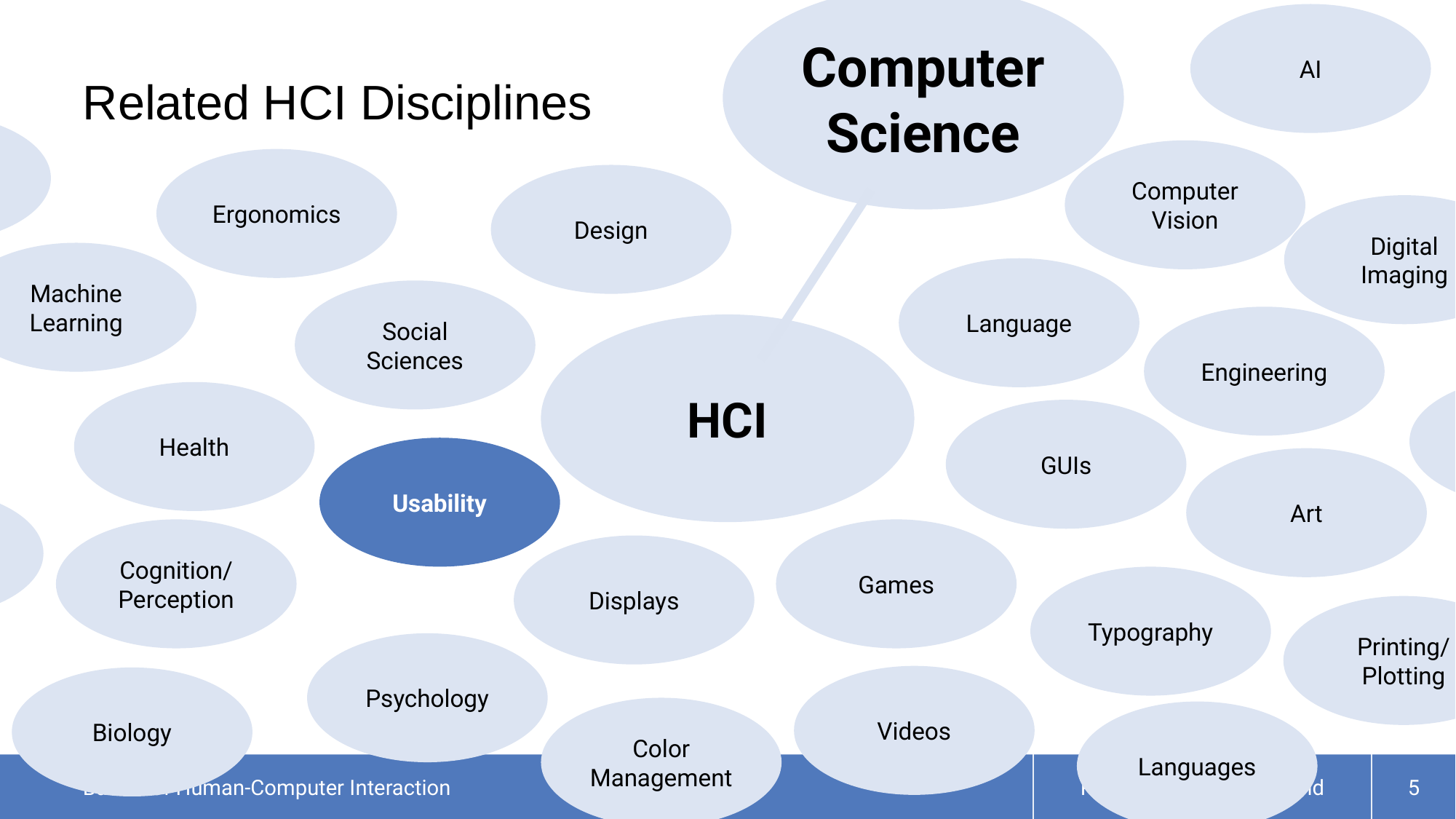

Computer Science

Computer Vision
Ergonomics
Design
Digital Imaging
Machine Learning
Language
Social Sciences
Engineering
HCI

Health
GUIs
Usability
Art

Cognition/
Perception
Games
Displays
Typography
Printing/
Plotting
Psychology
Videos
Biology
Color Management
Languages
AI
# Related HCI Disciplines

Basics of Human-Computer Interaction
Prof. Dr. Valentin Schwind
5